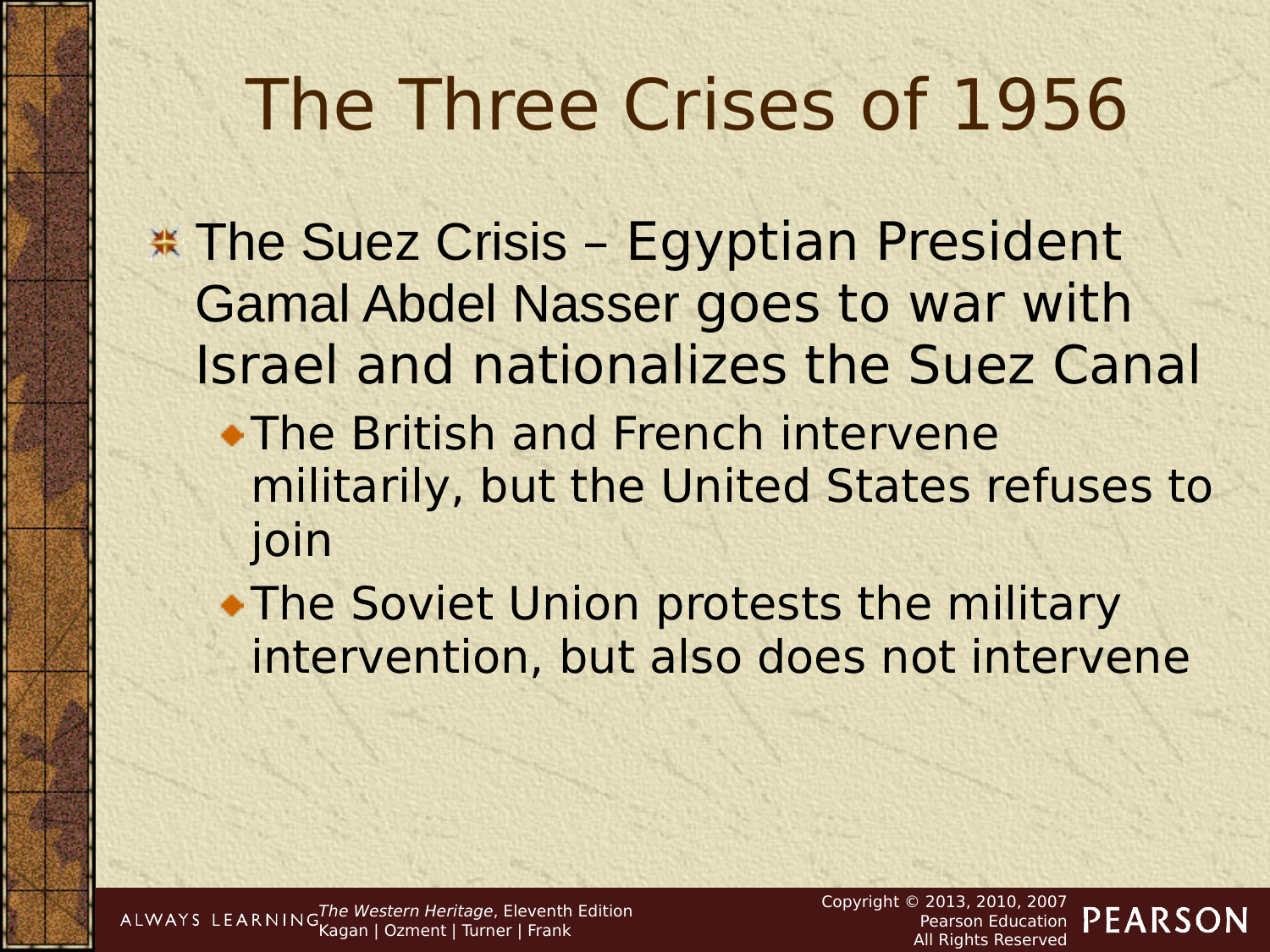

The Three Crises of 1956
The Suez Crisis – Egyptian President Gamal Abdel Nasser goes to war with Israel and nationalizes the Suez Canal
The British and French intervene militarily, but the United States refuses to join
The Soviet Union protests the military intervention, but also does not intervene